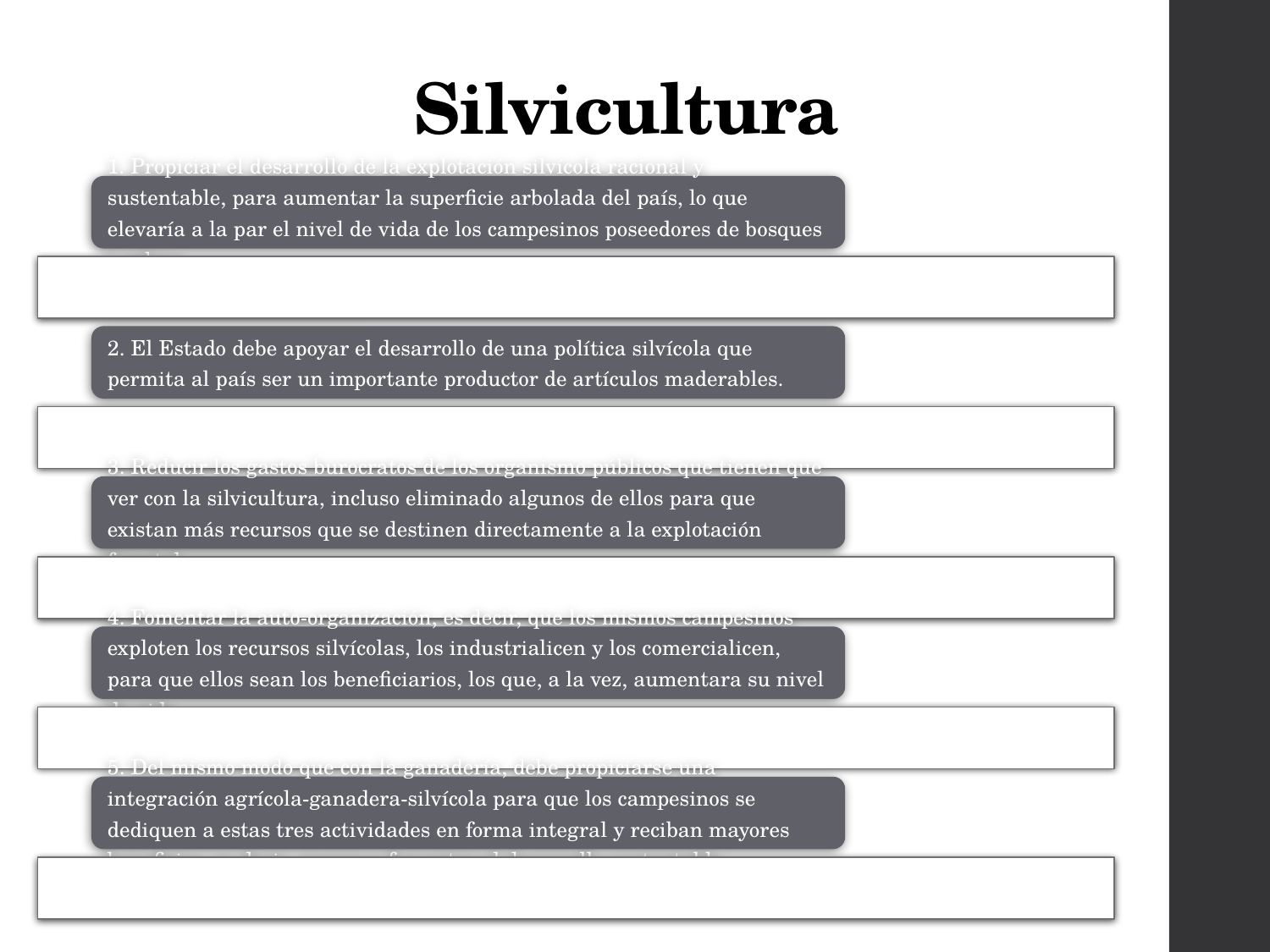

# Silvicultura
1. Propiciar el desarrollo de la explotación silvícola racional y sustentable, para aumentar la superficie arbolada del país, lo que elevaría a la par el nivel de vida de los campesinos poseedores de bosques y selvas.
2. El Estado debe apoyar el desarrollo de una política silvícola que permita al país ser un importante productor de artículos maderables.
4. Fomentar la auto-organización, es decir, que los mismos campesinos exploten los recursos silvícolas, los industrialicen y los comercialicen, para que ellos sean los beneficiarios, los que, a la vez, aumentara su nivel de vida.
3. Reducir los gastos burocratos de los organismo públicos que tienen que ver con la silvicultura, incluso eliminado algunos de ellos para que existan más recursos que se destinen directamente a la explotación forestal.
5. Del mismo modo que con la ganadería, debe propiciarse una integración agrícola-ganadera-silvícola para que los campesinos se dediquen a estas tres actividades en forma integral y reciban mayores beneficios, es decir, apoyar y fomentar el desarrollo sustentable.